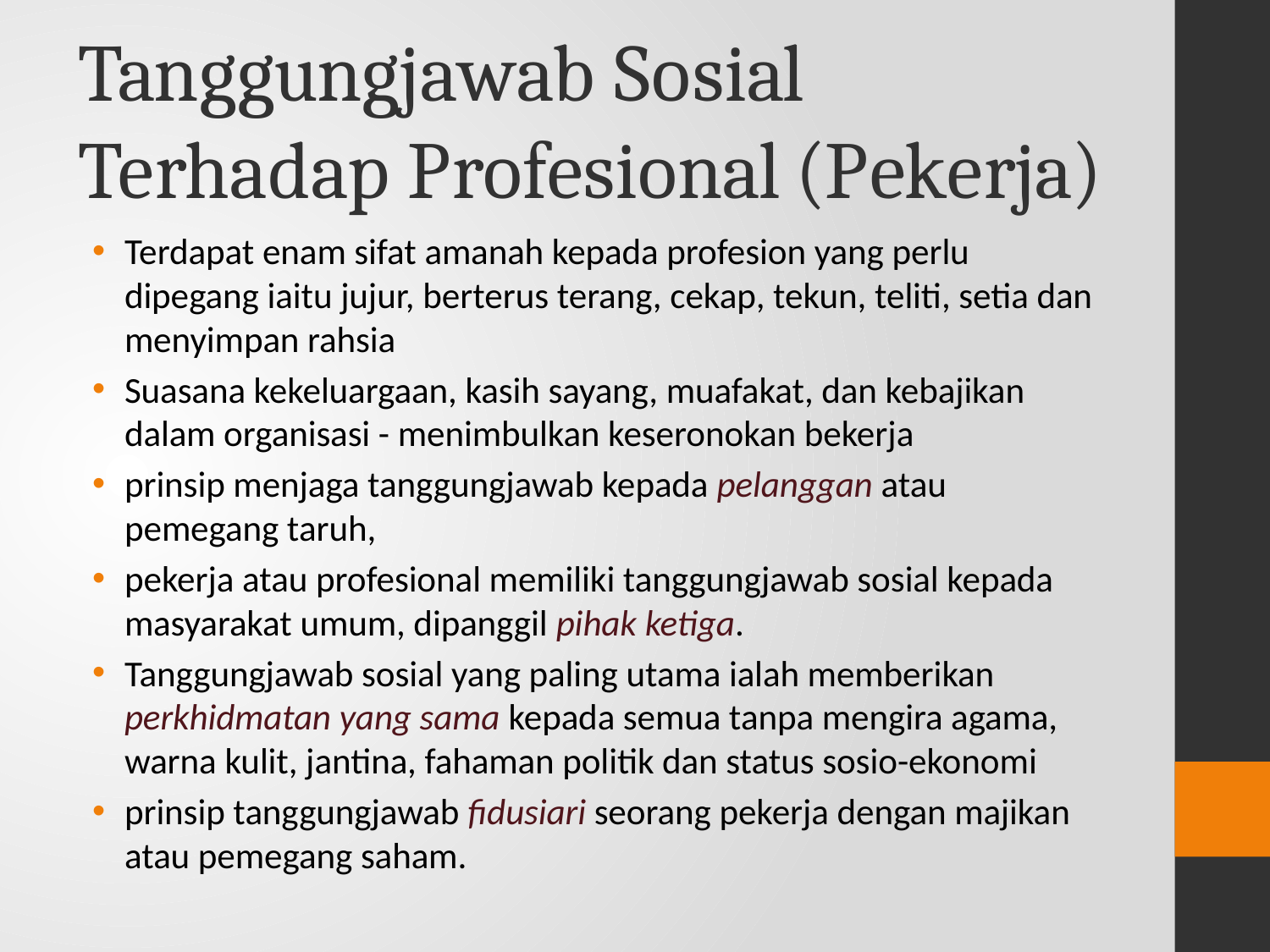

# Tanggungjawab Sosial Terhadap Profesional (Pekerja)
Terdapat enam sifat amanah kepada profesion yang perlu dipegang iaitu jujur, berterus terang, cekap, tekun, teliti, setia dan menyimpan rahsia
Suasana kekeluargaan, kasih sayang, muafakat, dan kebajikan dalam organisasi - menimbulkan keseronokan bekerja
prinsip menjaga tanggungjawab kepada pelanggan atau pemegang taruh,
pekerja atau profesional memiliki tanggungjawab sosial kepada masyarakat umum, dipanggil pihak ketiga.
Tanggungjawab sosial yang paling utama ialah memberikan perkhidmatan yang sama kepada semua tanpa mengira agama, warna kulit, jantina, fahaman politik dan status sosio-ekonomi
prinsip tanggungjawab fidusiari seorang pekerja dengan majikan atau pemegang saham.